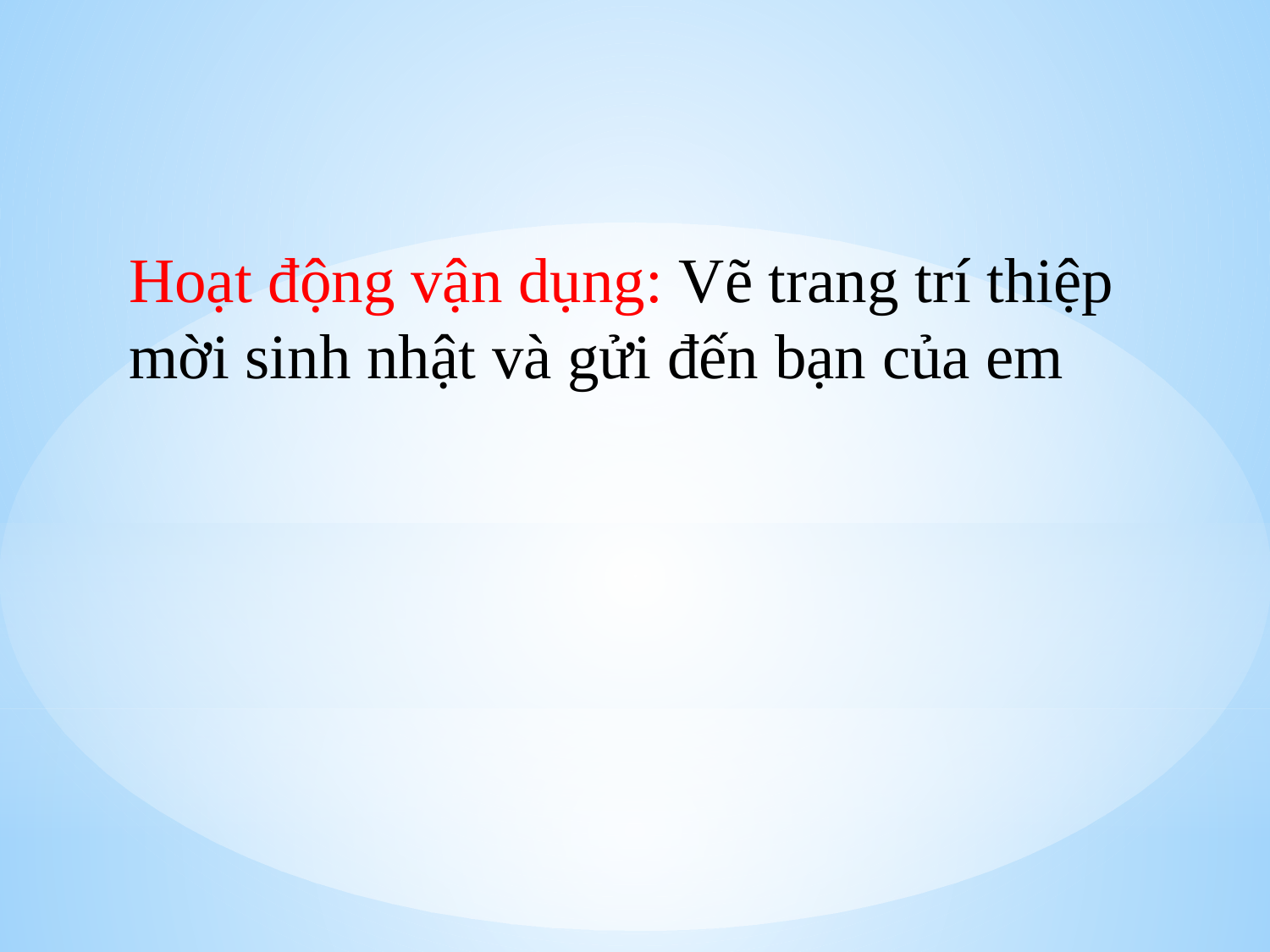

Hoạt động vận dụng: Vẽ trang trí thiệp mời sinh nhật và gửi đến bạn của em